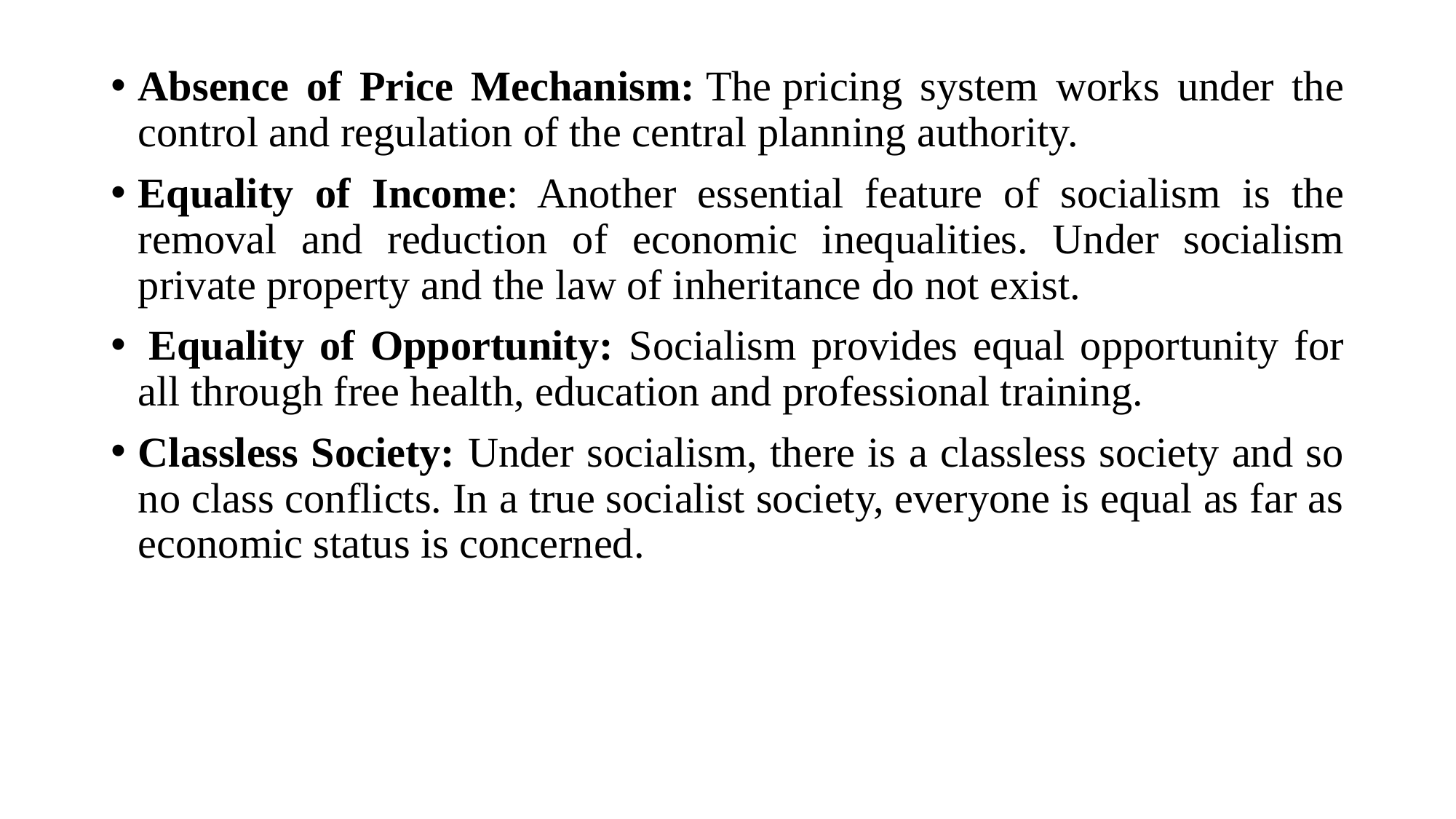

Absence of Price Mechanism: The pricing system works under the control and regulation of the central planning authority.
Equality of Income: Another essential feature of socialism is the removal and reduction of economic inequalities. Under socialism private property and the law of inheritance do not exist.
 Equality of Opportunity: Socialism provides equal opportunity for all through free health, education and professional training.
Classless Society: Under socialism, there is a classless society and so no class conflicts. In a true socialist society, everyone is equal as far as economic status is concerned.